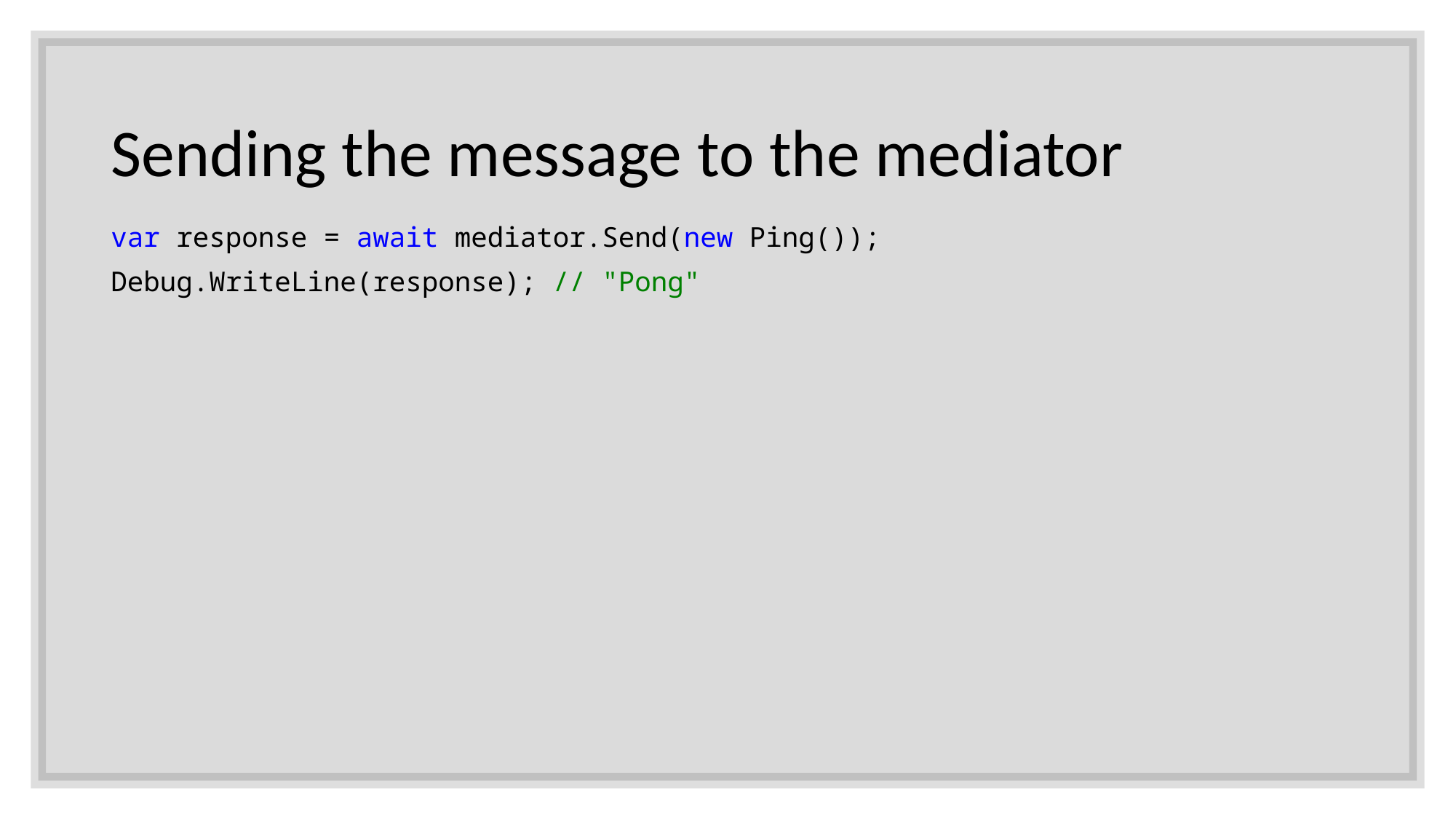

# Sending the message to the mediator
var response = await mediator.Send(new Ping());
Debug.WriteLine(response); // "Pong"